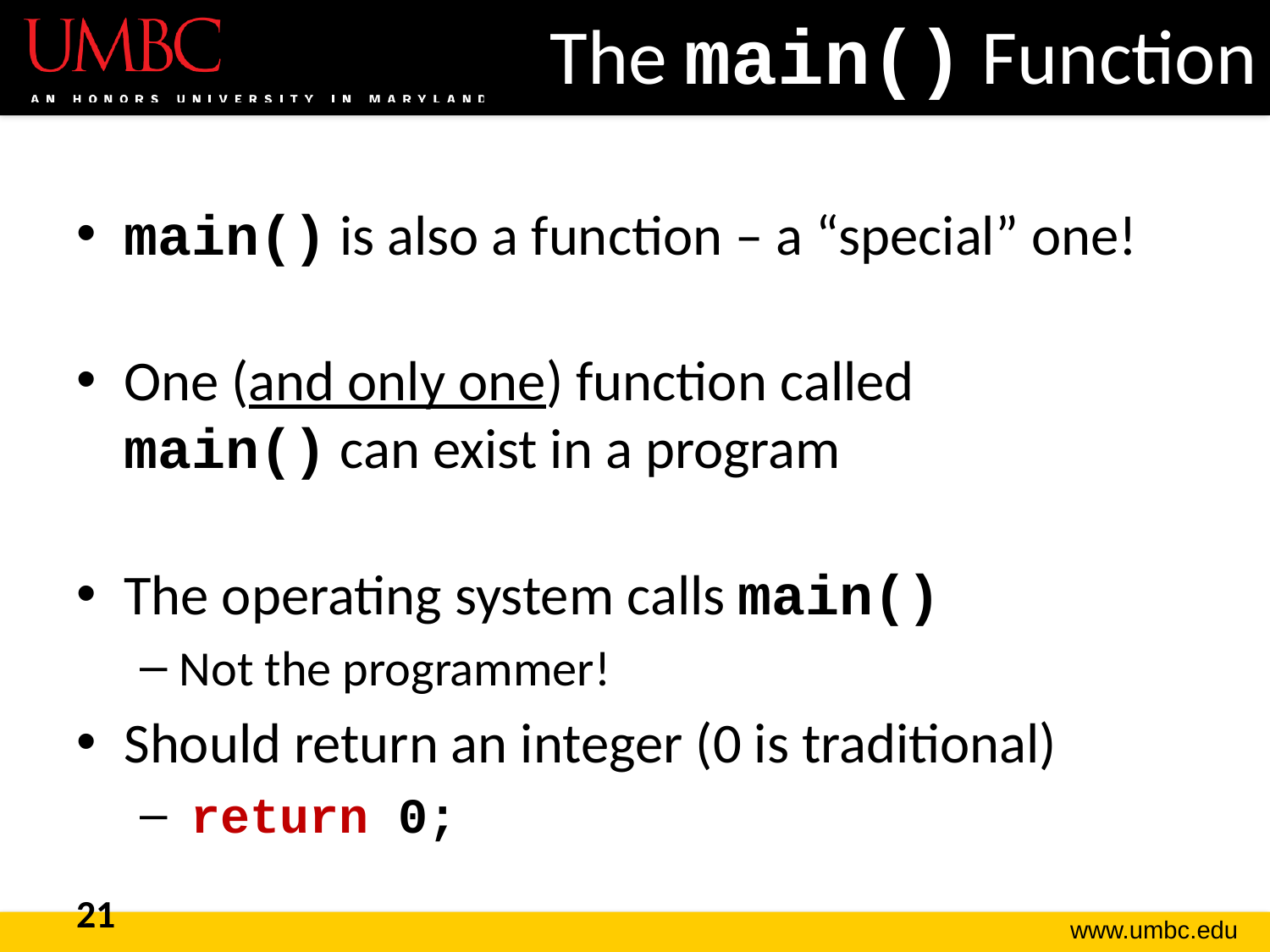

# The main() Function
main() is also a function – a “special” one!

One (and only one) function called
main() can exist in a program

The operating system calls main()
Not the programmer!
Should return an integer (0 is traditional)
 return 0;

21